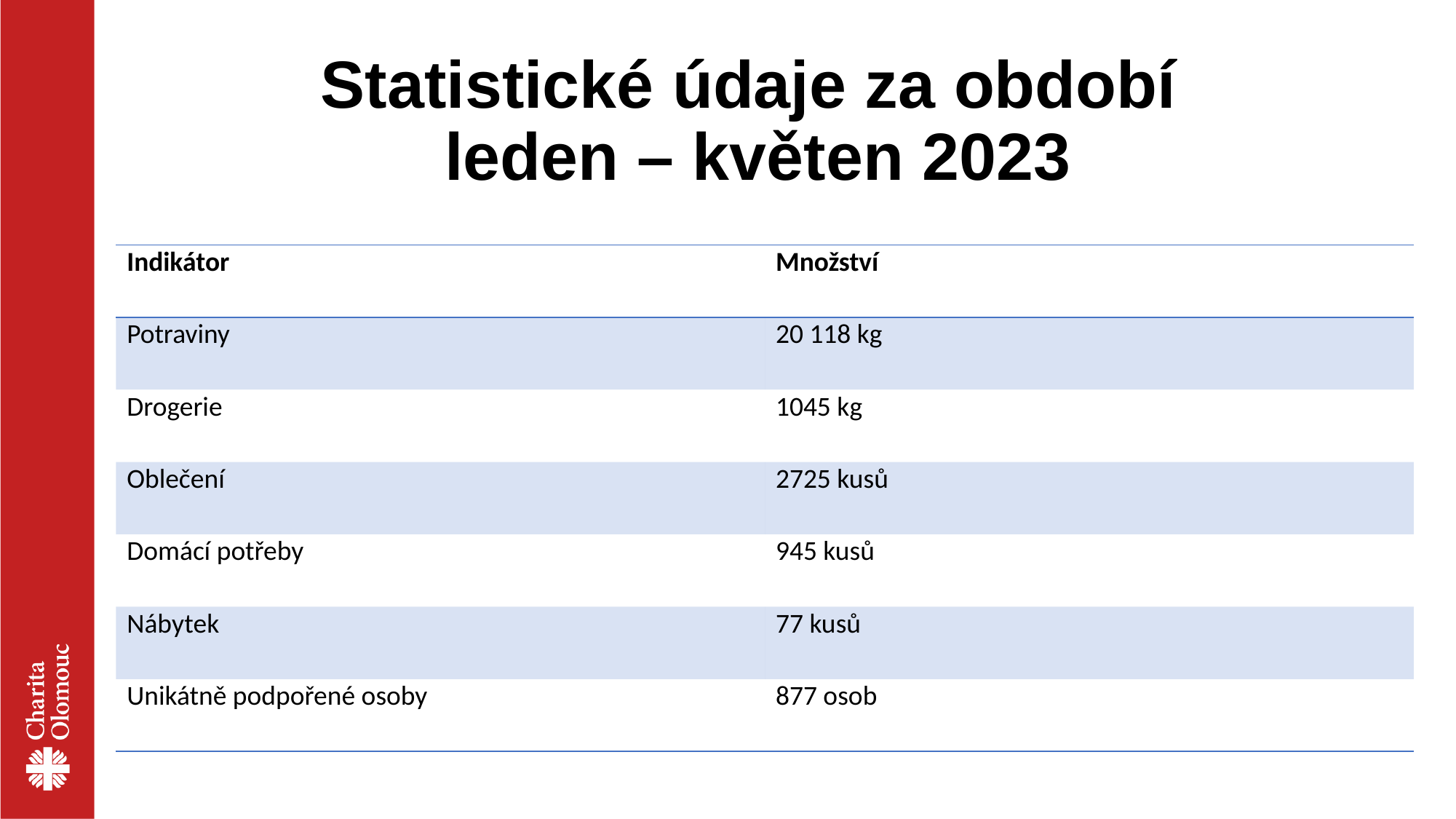

# Statistické údaje za období leden – květen 2023
| Indikátor | Množství |
| --- | --- |
| Potraviny | 20 118 kg |
| Drogerie | 1045 kg |
| Oblečení | 2725 kusů |
| Domácí potřeby | 945 kusů |
| Nábytek | 77 kusů |
| Unikátně podpořené osoby | 877 osob |